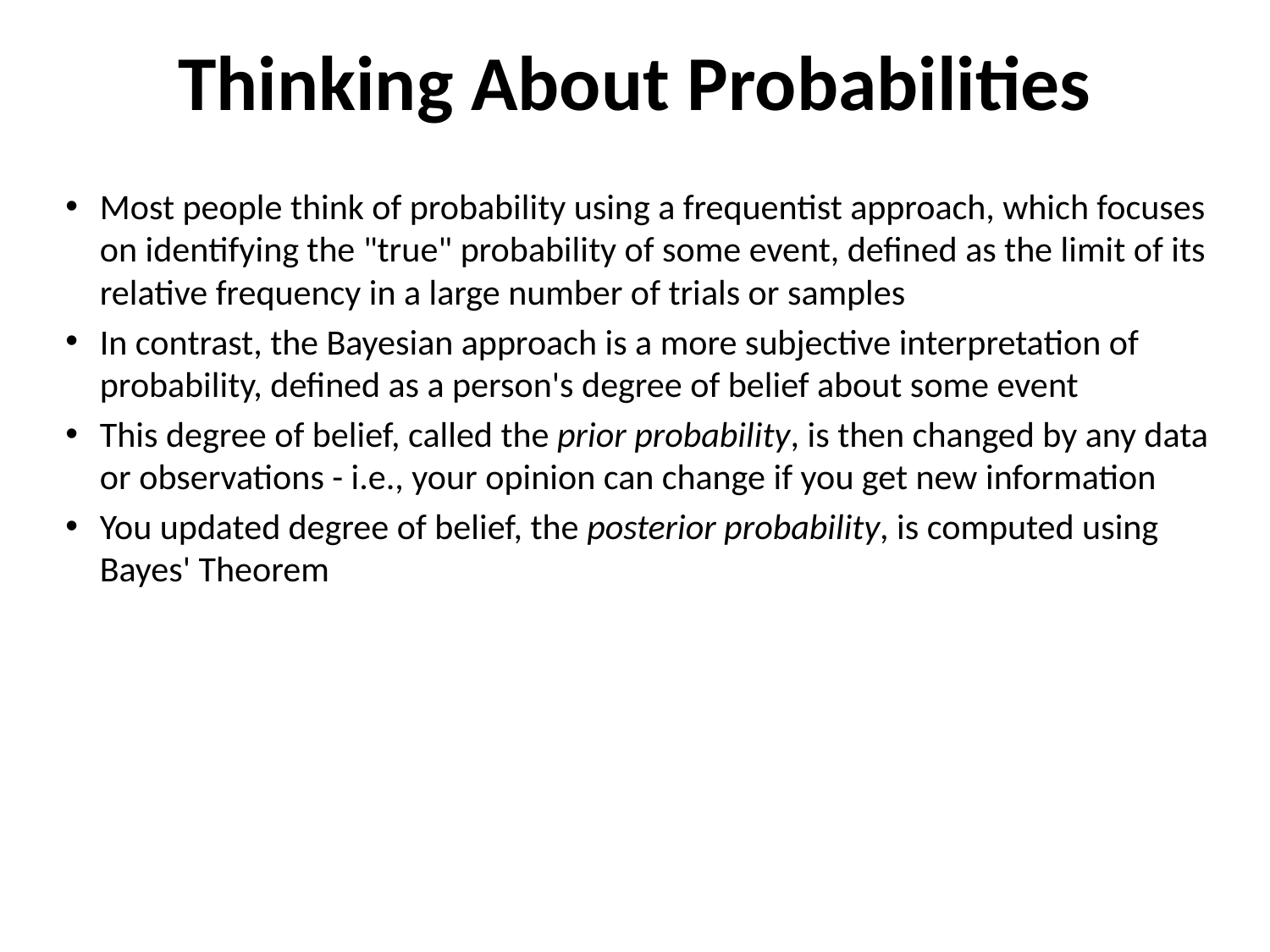

# Thinking About Probabilities

Most people think of probability using a frequentist approach, which focuses on identifying the "true" probability of some event, defined as the limit of its relative frequency in a large number of trials or samples
In contrast, the Bayesian approach is a more subjective interpretation of probability, defined as a person's degree of belief about some event
This degree of belief, called the prior probability, is then changed by any data or observations - i.e., your opinion can change if you get new information
You updated degree of belief, the posterior probability, is computed using Bayes' Theorem